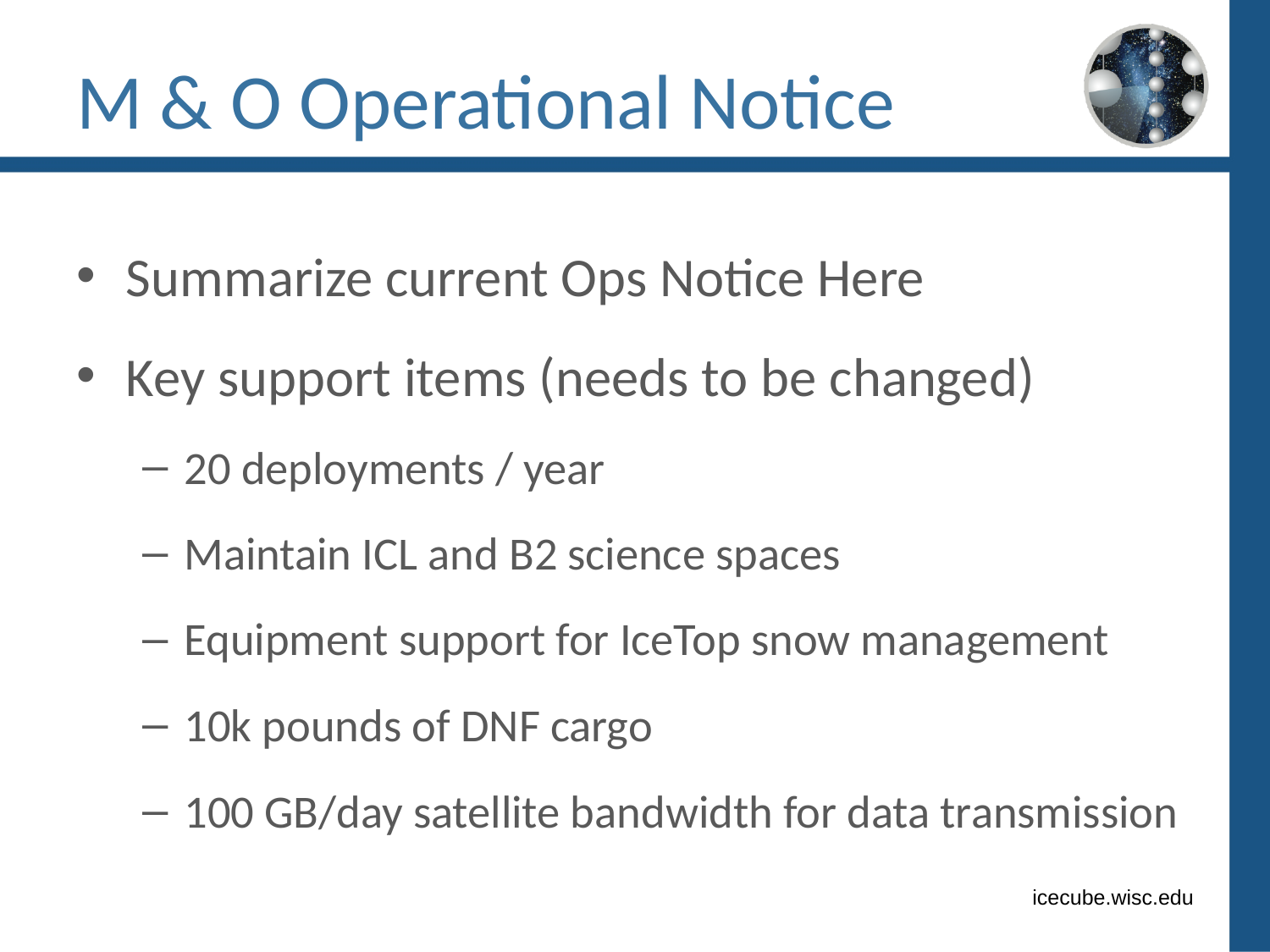

# M & O Operational Notice
Summarize current Ops Notice Here
Key support items (needs to be changed)
20 deployments / year
Maintain ICL and B2 science spaces
Equipment support for IceTop snow management
10k pounds of DNF cargo
100 GB/day satellite bandwidth for data transmission